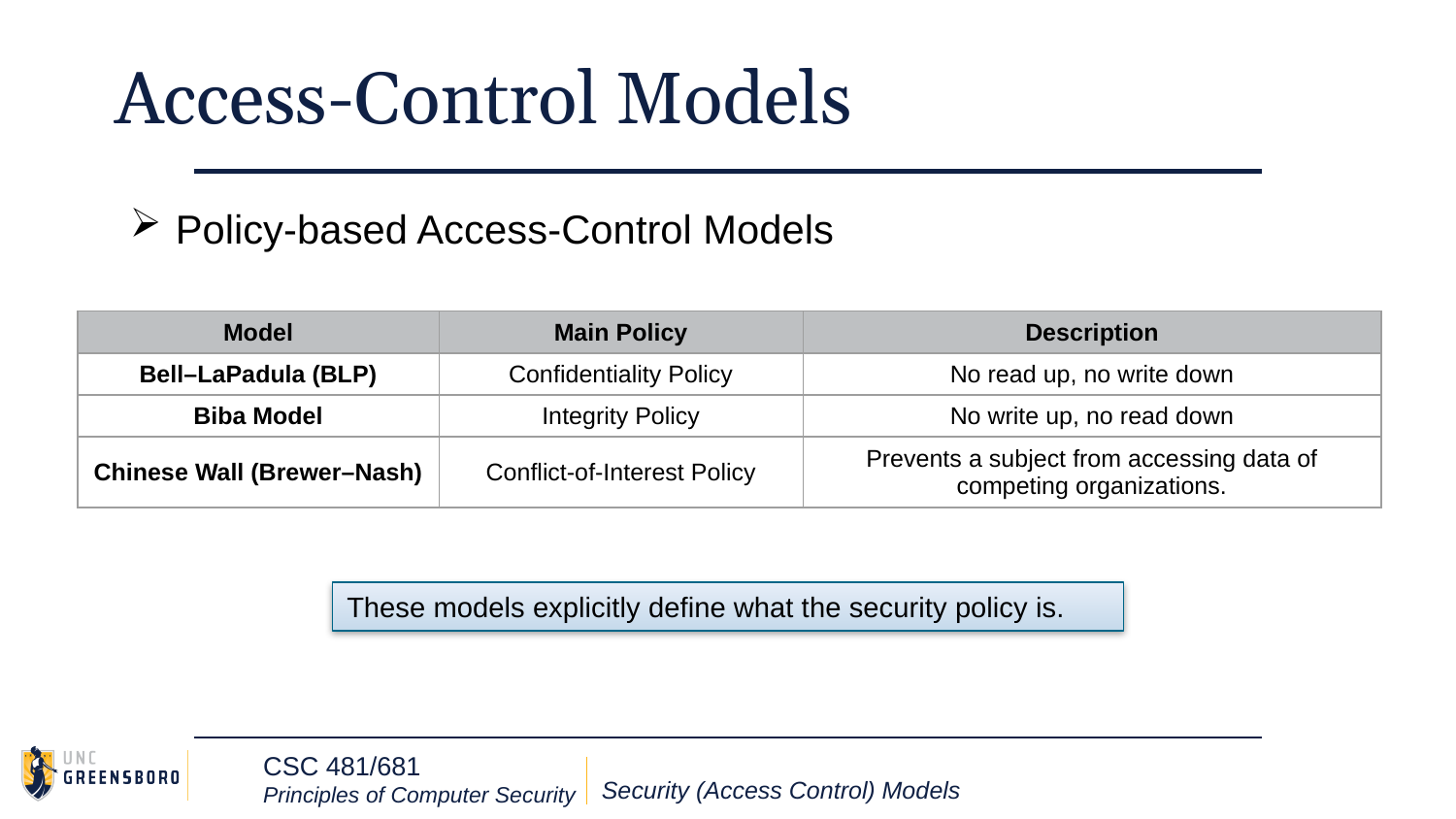

# Access-Control Models
Policy-based Access-Control Models
| Model | Main Policy | Description |
| --- | --- | --- |
| Bell–LaPadula (BLP) | Confidentiality Policy | No read up, no write down |
| Biba Model | Integrity Policy | No write up, no read down |
| Chinese Wall (Brewer–Nash) | Conflict-of-Interest Policy | Prevents a subject from accessing data of competing organizations. |
These models explicitly define what the security policy is.